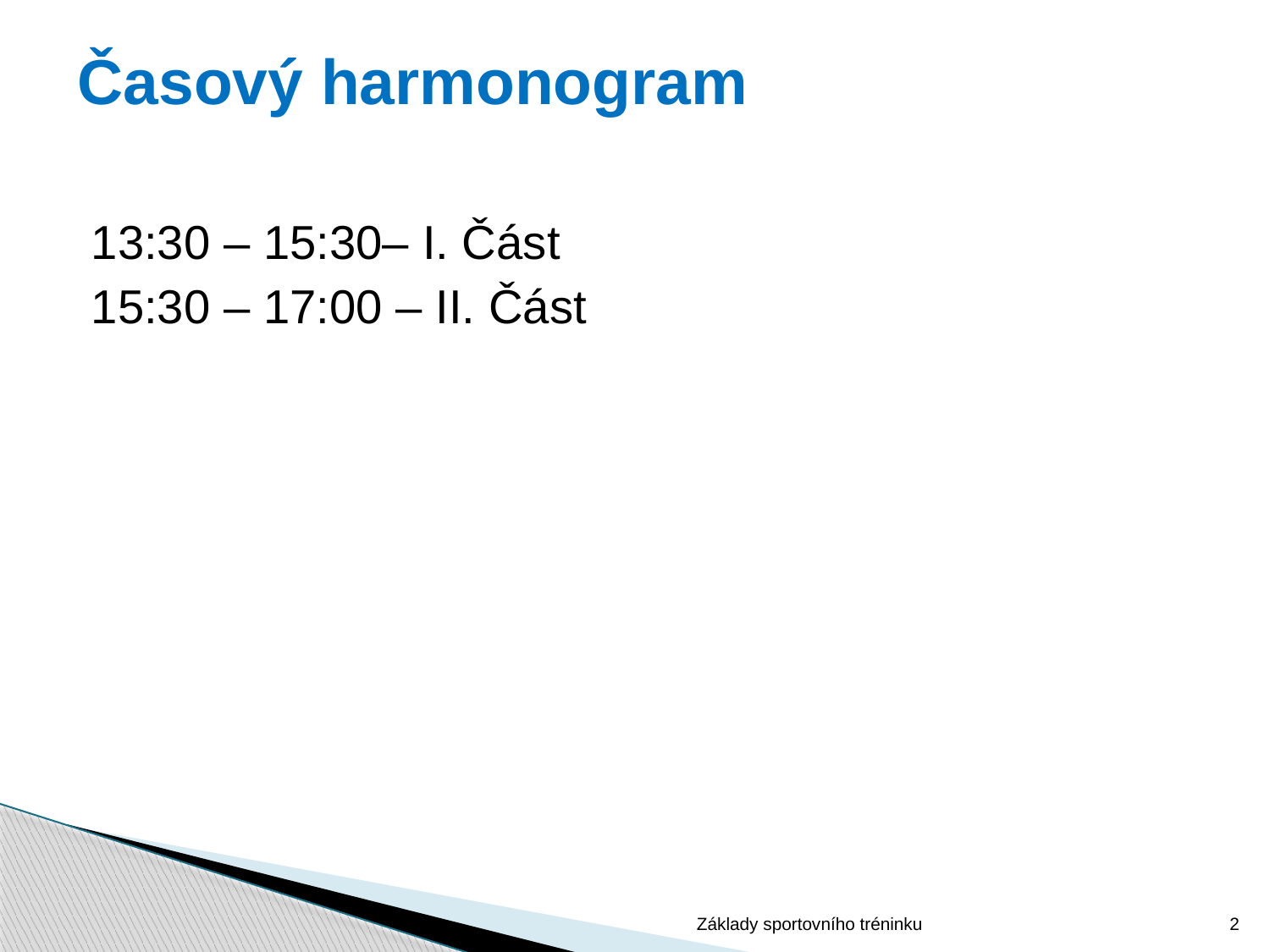

# Časový harmonogram
13:30 – 15:30– I. Část
15:30 – 17:00 – II. Část

Základy sportovního tréninku
2